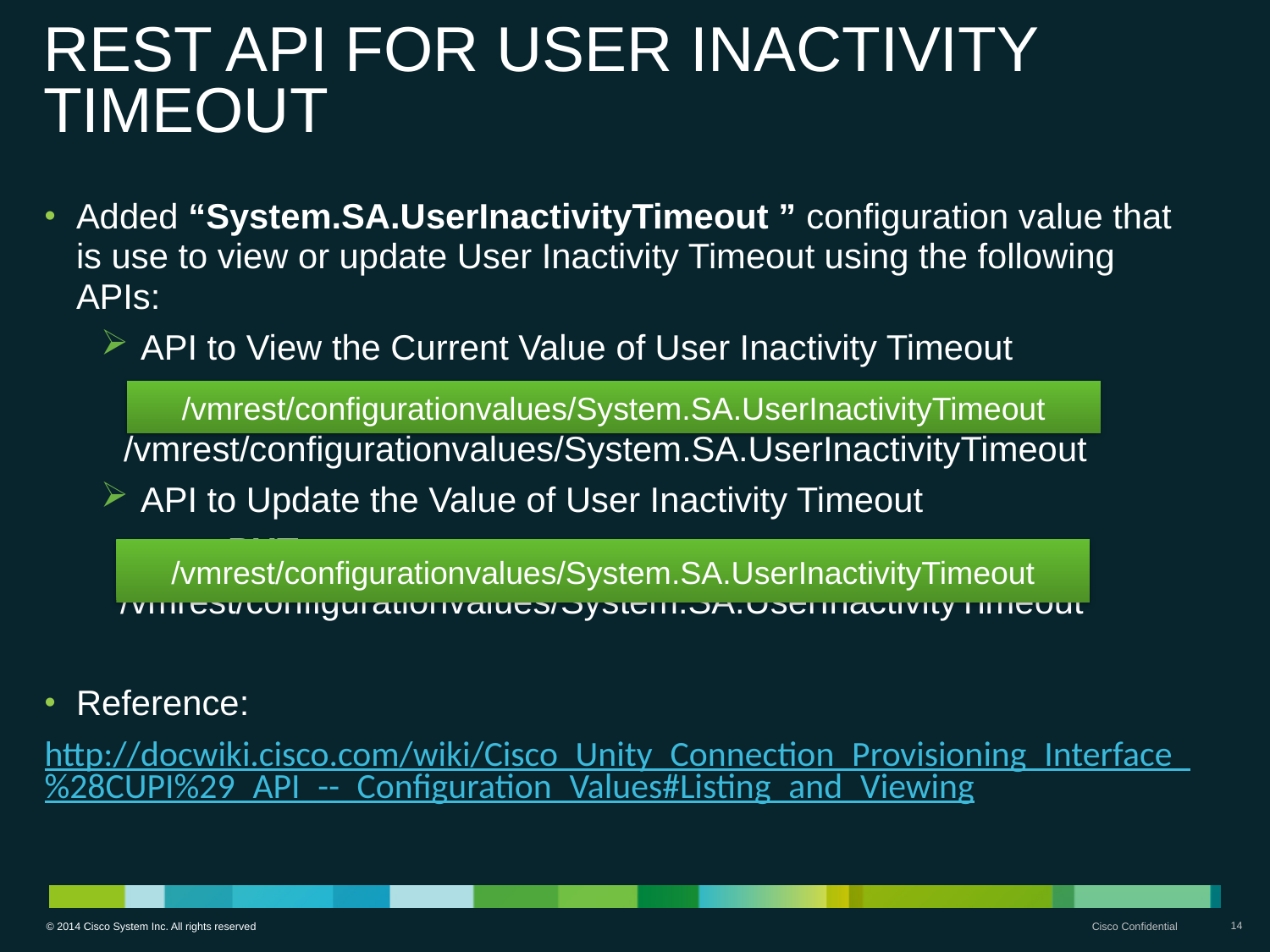

# REST API FOR USER INACTIVITY TIMEOUT
Added “System.SA.UserInactivityTimeout ” configuration value that is use to view or update User Inactivity Timeout using the following APIs:
API to View the Current Value of User Inactivity Timeout
	GET
/vmrest/configurationvalues/System.SA.UserInactivityTimeout
API to Update the Value of User Inactivity Timeout
	PUT
  /vmrest/configurationvalues/System.SA.UserInactivityTimeout

Reference:
http://docwiki.cisco.com/wiki/Cisco_Unity_Connection_Provisioning_Interface_%28CUPI%29_API_--_Configuration_Values#Listing_and_Viewing

/vmrest/configurationvalues/System.SA.UserInactivityTimeout
/vmrest/configurationvalues/System.SA.UserInactivityTimeout